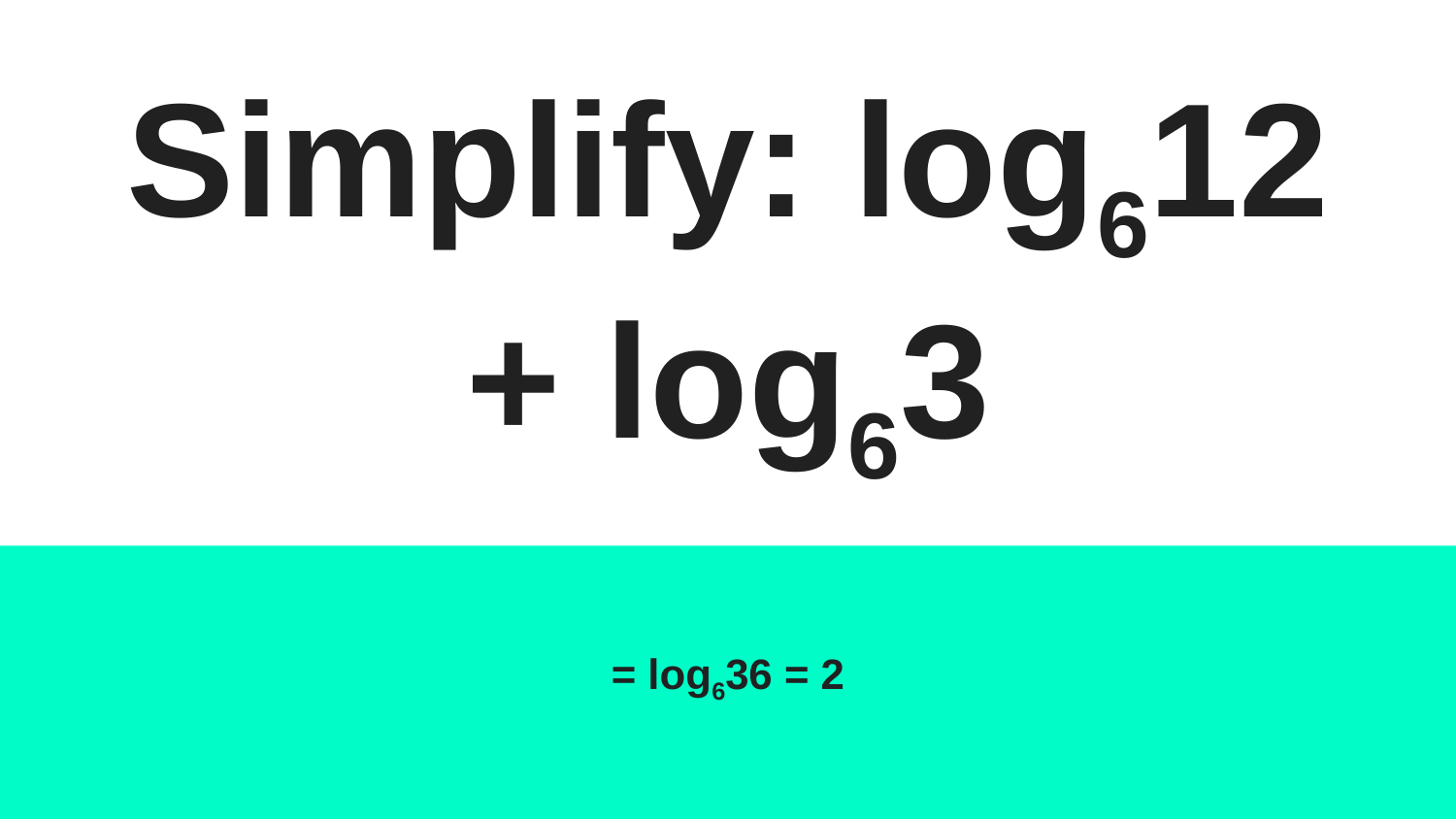

# Simplify: log612 + log63
= log636 = 2